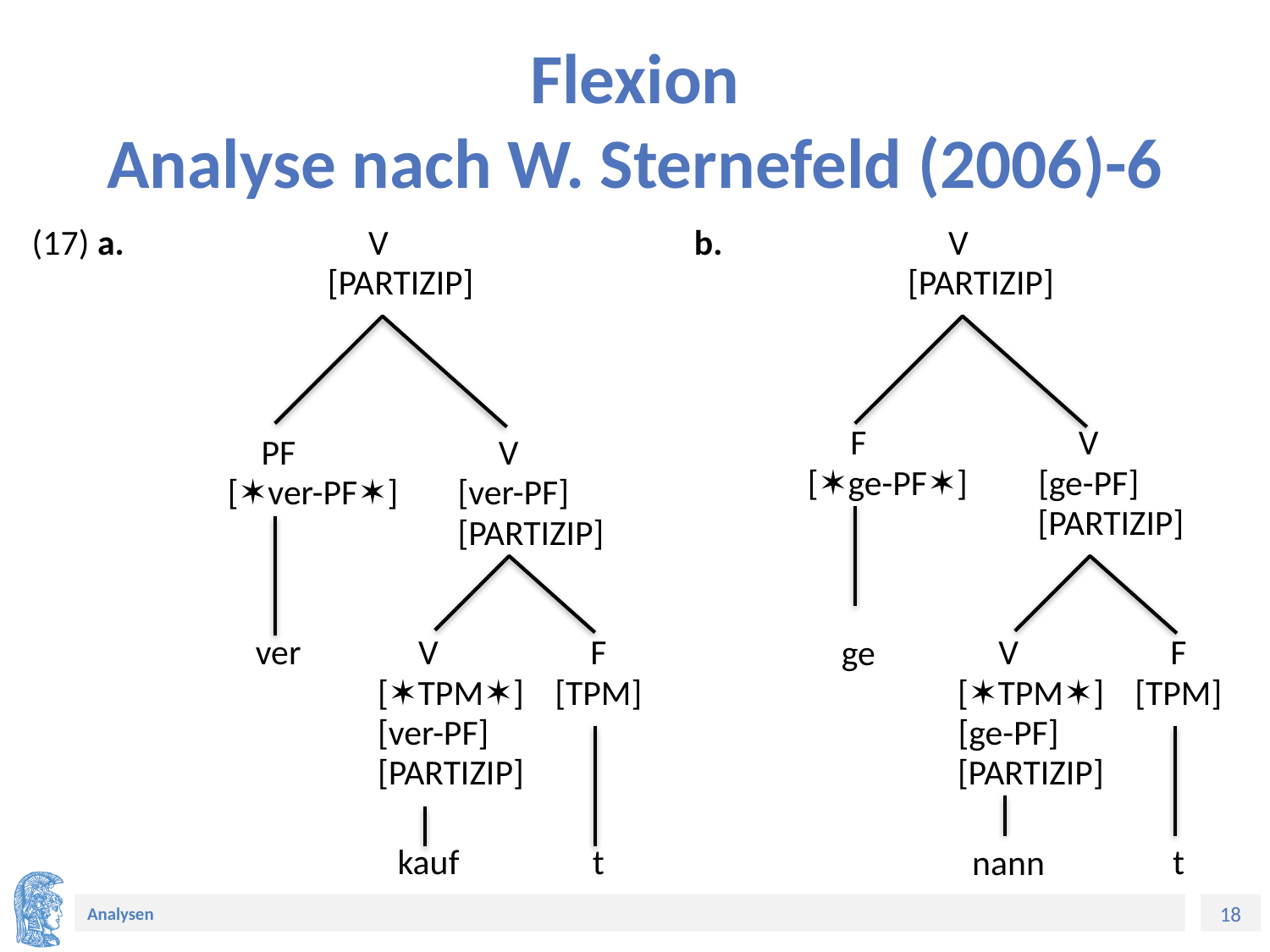

# Flexion Analyse nach W. Sternefeld (2006)-6
(17) a.
V
b.
V
[PARTIZIP]
[PARTIZIP]

F
V
PF
V
[✶ge-PF✶]
[ge-PF]
[✶ver-PF✶]
[ver-PF]
[PARTIZIP]
[PARTIZIP]

ge
ver
V
F
V
F
[✶TPM✶]
[TPM]
[✶TPM✶]
[TPM]
[ver-PF]
[ge-PF]
[PARTIZIP]
[PARTIZIP]
t
nann
kauf
t